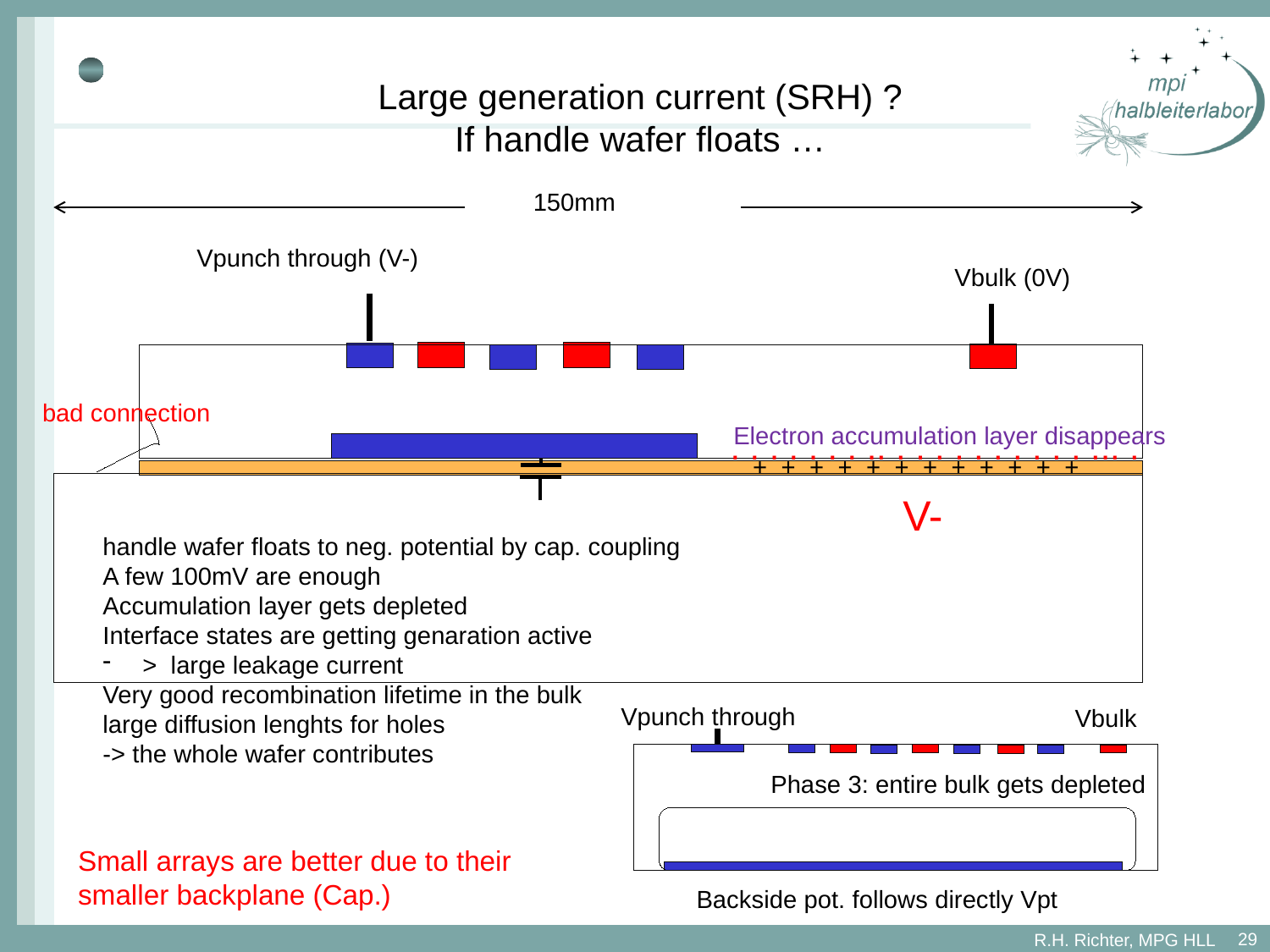

# Large generation current (SRH) ? If handle wafer floats …
150mm
Vpunch through (V-)
Vbulk (0V)

bad connection
. . . . . . . .. . . . . . . . . . . ... .

+  +  +  +  +  +  +  +  +  +  +  +
Electron accumulation layer disappears

V-
handle wafer floats to neg. potential by cap. coupling
A few 100mV are enough
Accumulation layer gets depleted
Interface states are getting genaration active
>  large leakage current
Very good recombination lifetime in the bulk
large diffusion lenghts for holes
-> the whole wafer contributes

Vpunch through
Vbulk

                 Phase 3: entire bulk gets depleted

Small arrays are better due to their
smaller backplane (Cap.)
Backside pot. follows directly Vpt
29
R.H. Richter, MPG HLL